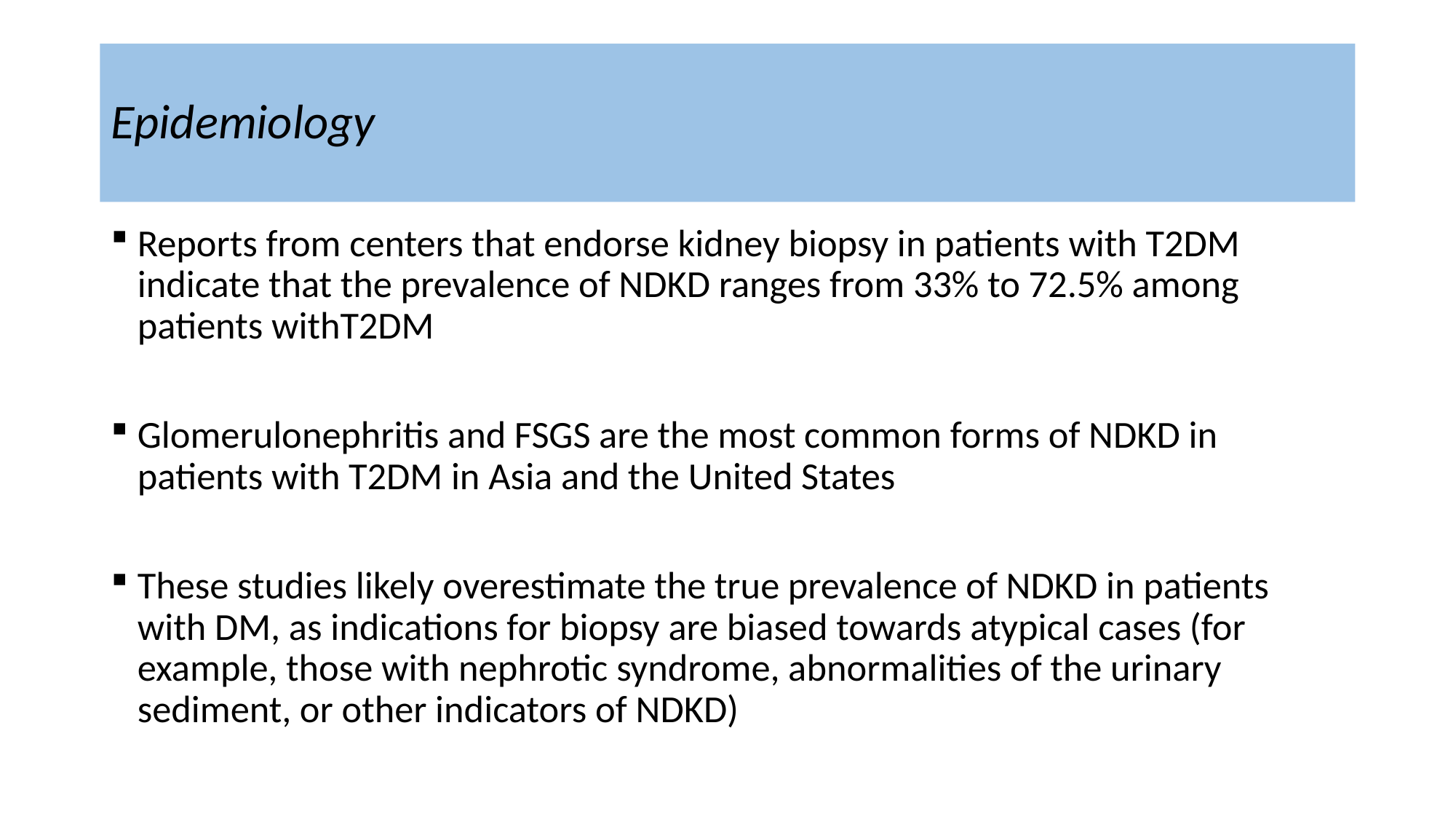

# Epidemiology
Reports from centers that endorse kidney biopsy in patients with T2DM indicate that the prevalence of NDKD ranges from 33% to 72.5% among patients withT2DM

Glomerulonephritis and FSGS are the most common forms of NDKD in patients with T2DM in Asia and the United States

These studies likely overestimate the true prevalence of NDKD in patients with DM, as indications for biopsy are biased towards atypical cases (for example, those with nephrotic syndrome, abnormalities of the urinary sediment, or other indicators of NDKD)